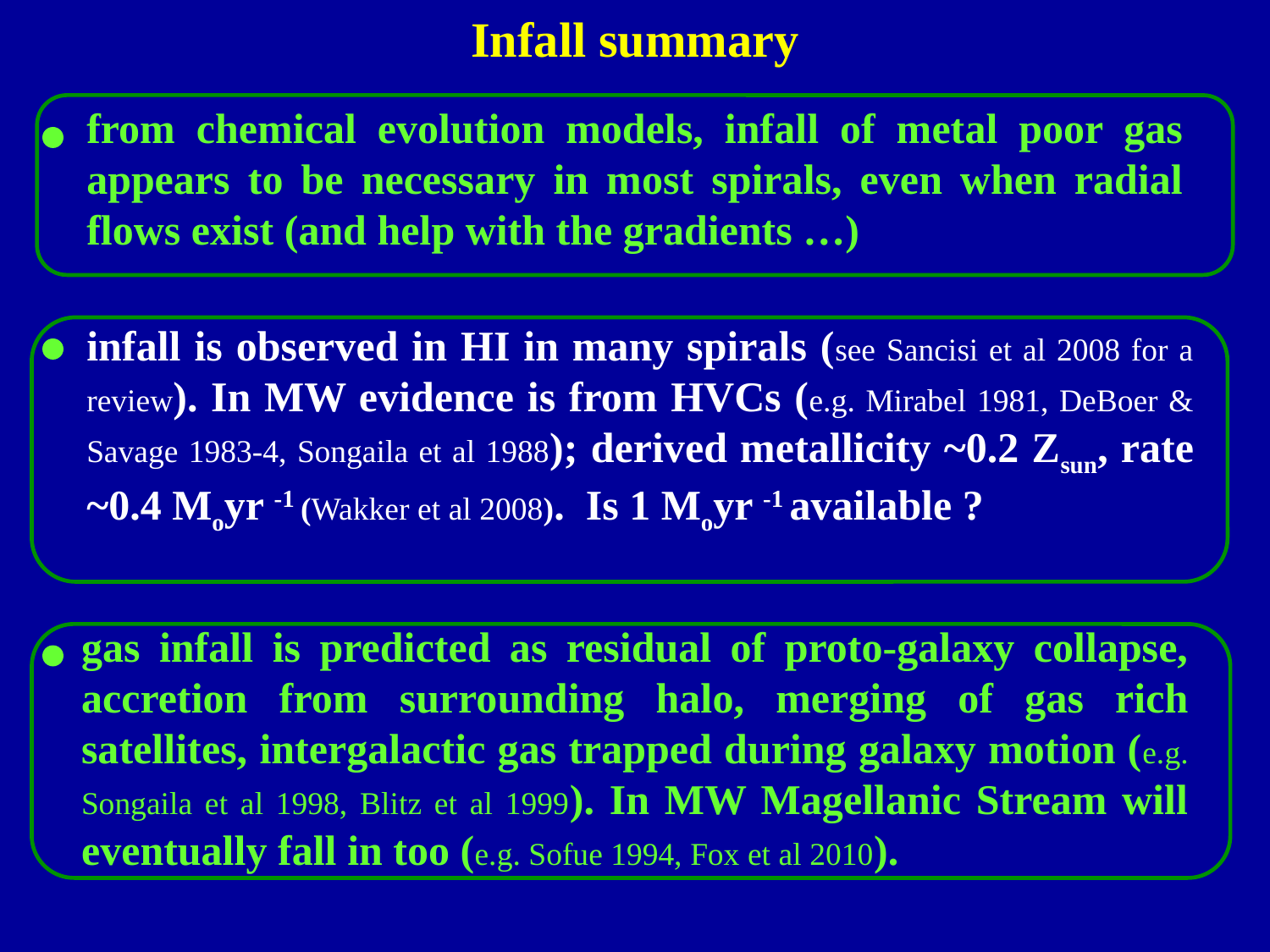

# Infall summary

from chemical evolution models, infall of metal poor gas appears to be necessary in most spirals, even when radial flows exist (and help with the gradients …)

infall is observed in HI in many spirals (see Sancisi et al 2008 for a review). In MW evidence is from HVCs (e.g. Mirabel 1981, DeBoer & Savage 1983-4, Songaila et al 1988); derived metallicity ~0.2 Zsun, rate ~0.4 Moyr -1 (Wakker et al 2008).  Is 1 Moyr -1 available ?

gas infall is predicted as residual of proto-galaxy collapse, accretion from surrounding halo, merging of gas rich satellites, intergalactic gas trapped during galaxy motion (e.g. Songaila et al 1998, Blitz et al 1999). In MW Magellanic Stream will eventually fall in too (e.g. Sofue 1994, Fox et al 2010).